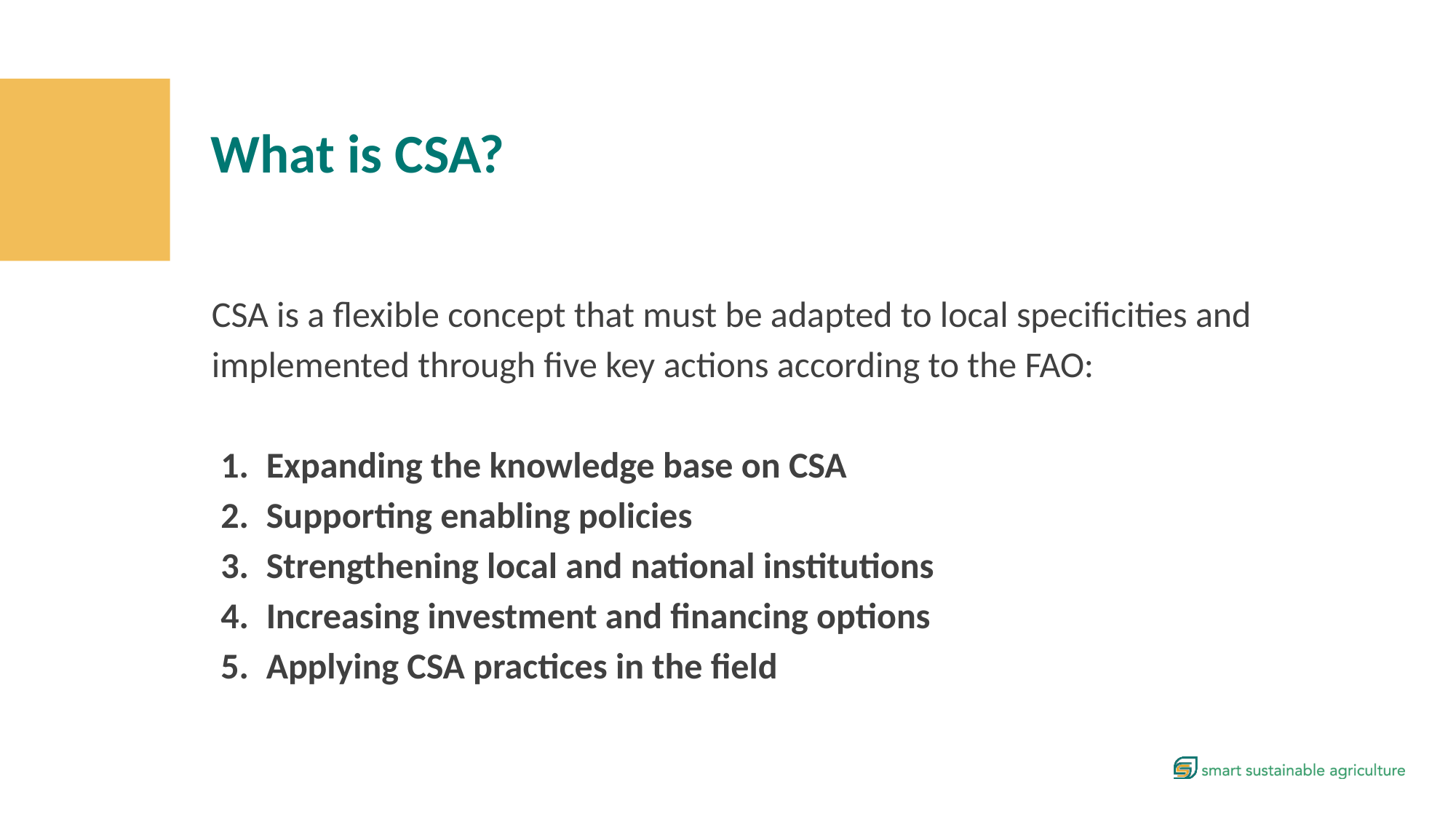

What is CSA?
CSA is a flexible concept that must be adapted to local specificities and implemented through five key actions according to the FAO:

Expanding the knowledge base on CSA
Supporting enabling policies
Strengthening local and national institutions
Increasing investment and financing options
Applying CSA practices in the field